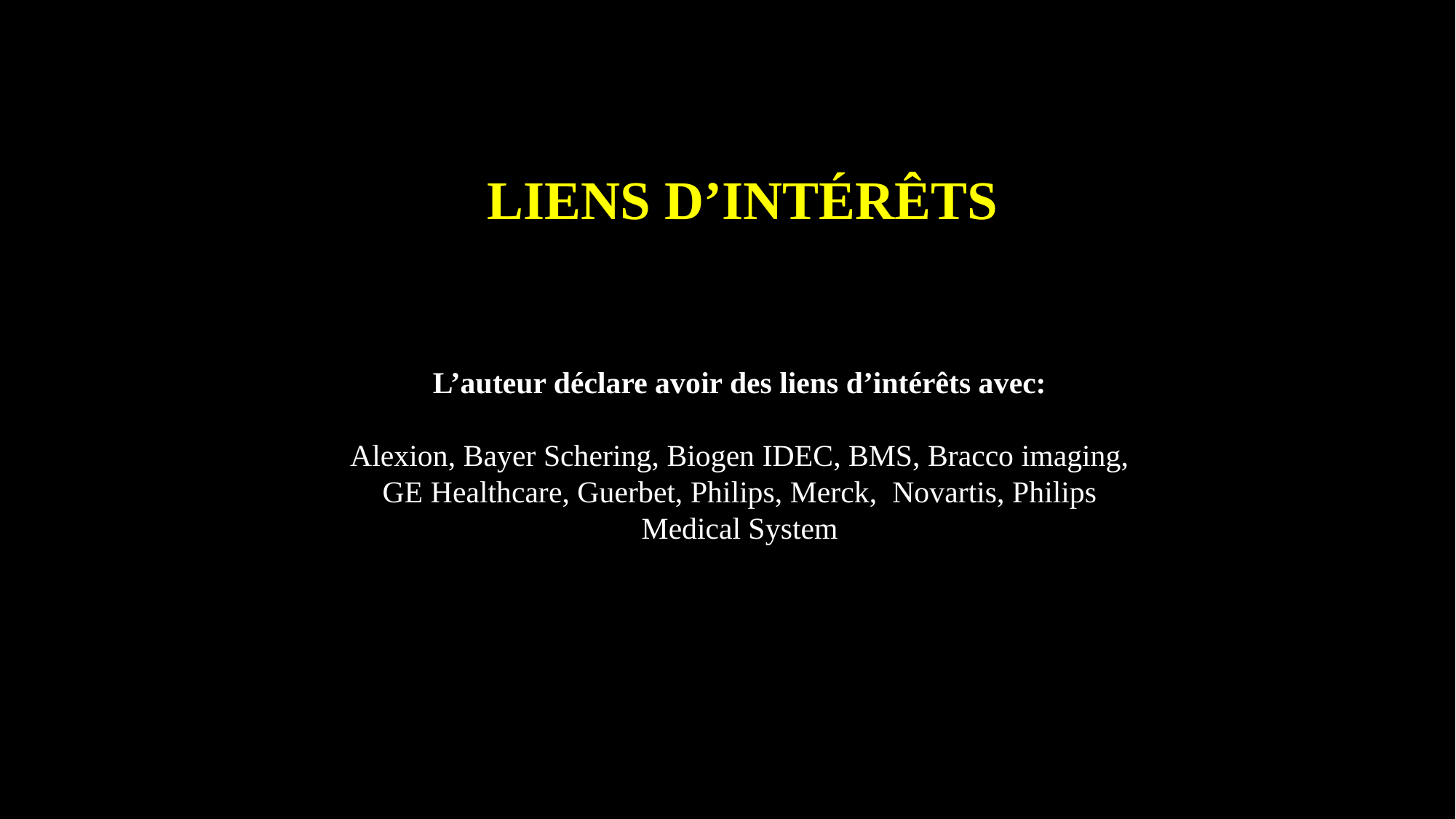

LIENS D’INTÉRÊTS
L’auteur déclare avoir des liens d’intérêts avec:

Alexion, Bayer Schering, Biogen IDEC, BMS, Bracco imaging, GE Healthcare, Guerbet, Philips, Merck,  Novartis, Philips Medical System